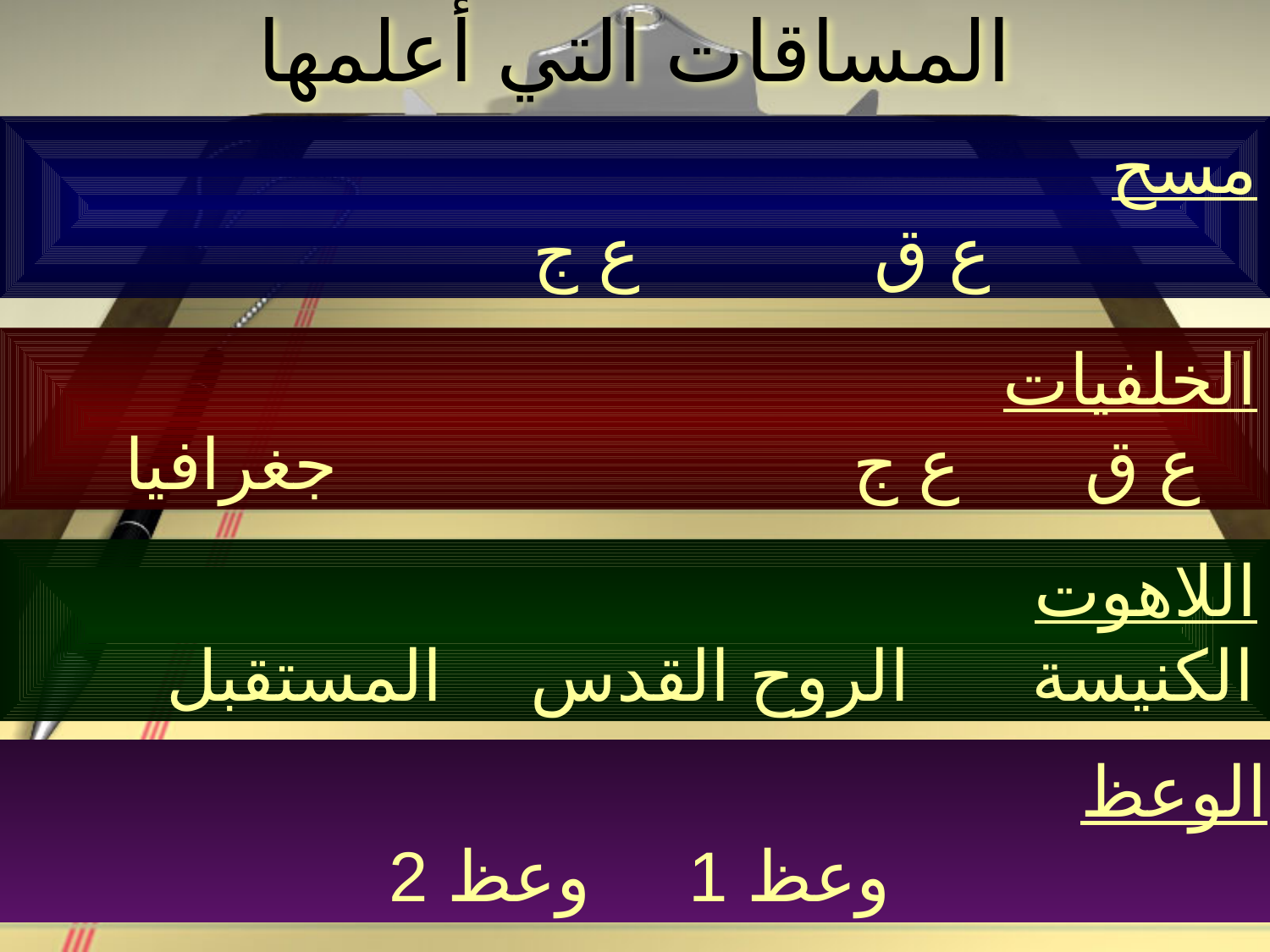

# المساقات التي أعلمها
مسح
	ع ج	ع ق
الخلفيات
	جغرافيا		ع ج	ع ق
اللاهوت
	المستقبل	   الروح القدس	الكنيسة
الوعظ
وعظ 1     وعظ 2